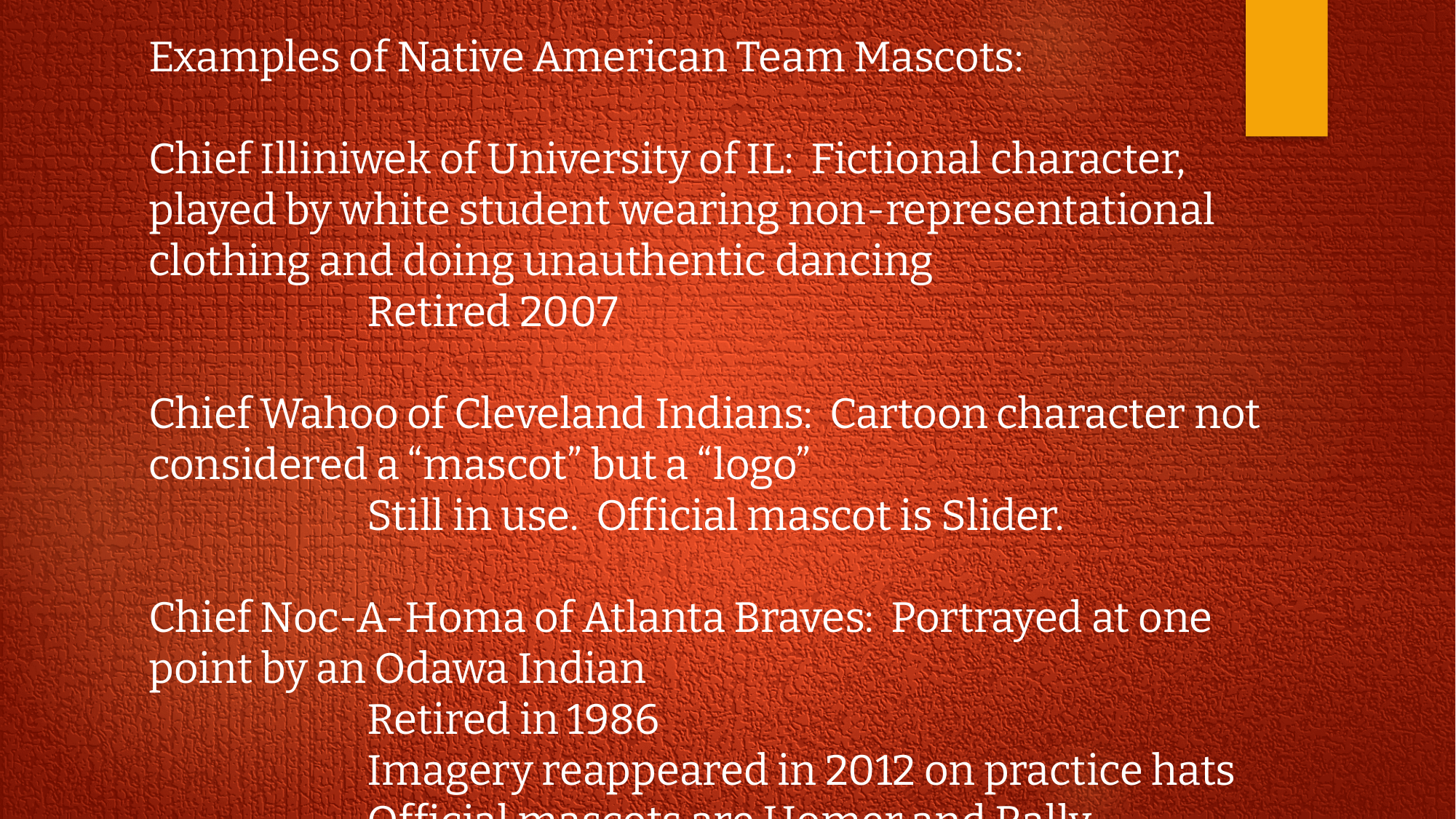

Examples of Native American Team Mascots:

Chief Illiniwek of University of IL:  Fictional character, played by white student wearing non-representational clothing and doing unauthentic dancing
		Retired 2007

Chief Wahoo of Cleveland Indians:  Cartoon character not considered a “mascot” but a “logo”
		Still in use.  Official mascot is Slider.

Chief Noc-A-Homa of Atlanta Braves:  Portrayed at one point by an Odawa Indian
		Retired in 1986
		Imagery reappeared in 2012 on practice hats
		Official mascots are Homer and Rally